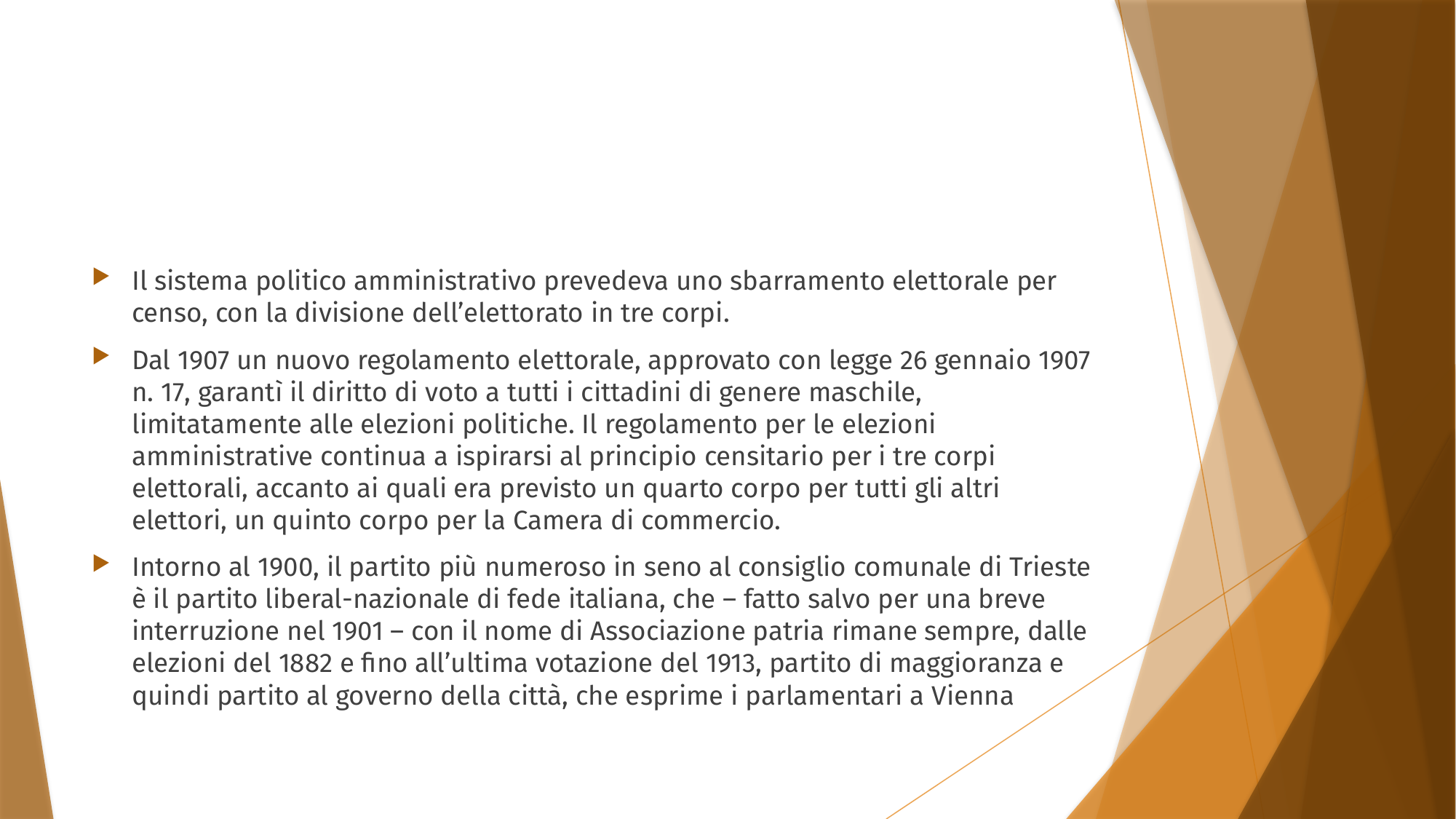

#
Il sistema politico amministrativo prevedeva uno sbarramento elettorale per censo, con la divisione dell’elettorato in tre corpi.
Dal 1907 un nuovo regolamento elettorale, approvato con legge 26 gennaio 1907 n. 17, garantì il diritto di voto a tutti i cittadini di genere maschile, limitatamente alle elezioni politiche. Il regolamento per le elezioni amministrative continua a ispirarsi al principio censitario per i tre corpi elettorali, accanto ai quali era previsto un quarto corpo per tutti gli altri elettori, un quinto corpo per la Camera di commercio.
Intorno al 1900, il partito più numeroso in seno al consiglio comunale di Trieste è il partito liberal-nazionale di fede italiana, che – fatto salvo per una breve interruzione nel 1901 – con il nome di Associazione patria rimane sempre, dalle elezioni del 1882 e fino all’ultima votazione del 1913, partito di maggioranza e quindi partito al governo della città, che esprime i parlamentari a Vienna